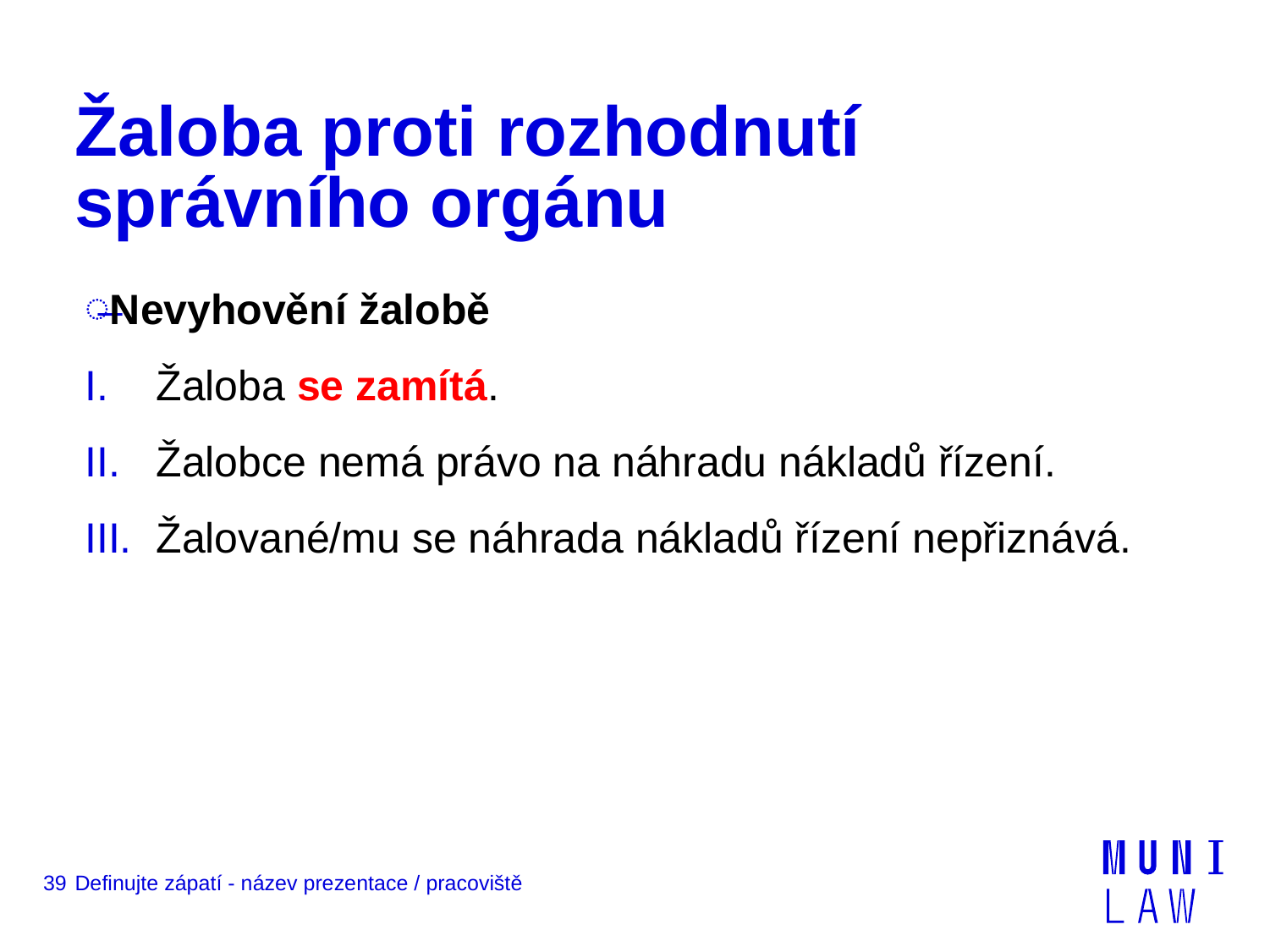

# Žaloba proti rozhodnutí správního orgánu
Nevyhovění žalobě
Žaloba se zamítá.
Žalobce nemá právo na náhradu nákladů řízení.
Žalované/mu se náhrada nákladů řízení nepřiznává.
39
Definujte zápatí - název prezentace / pracoviště